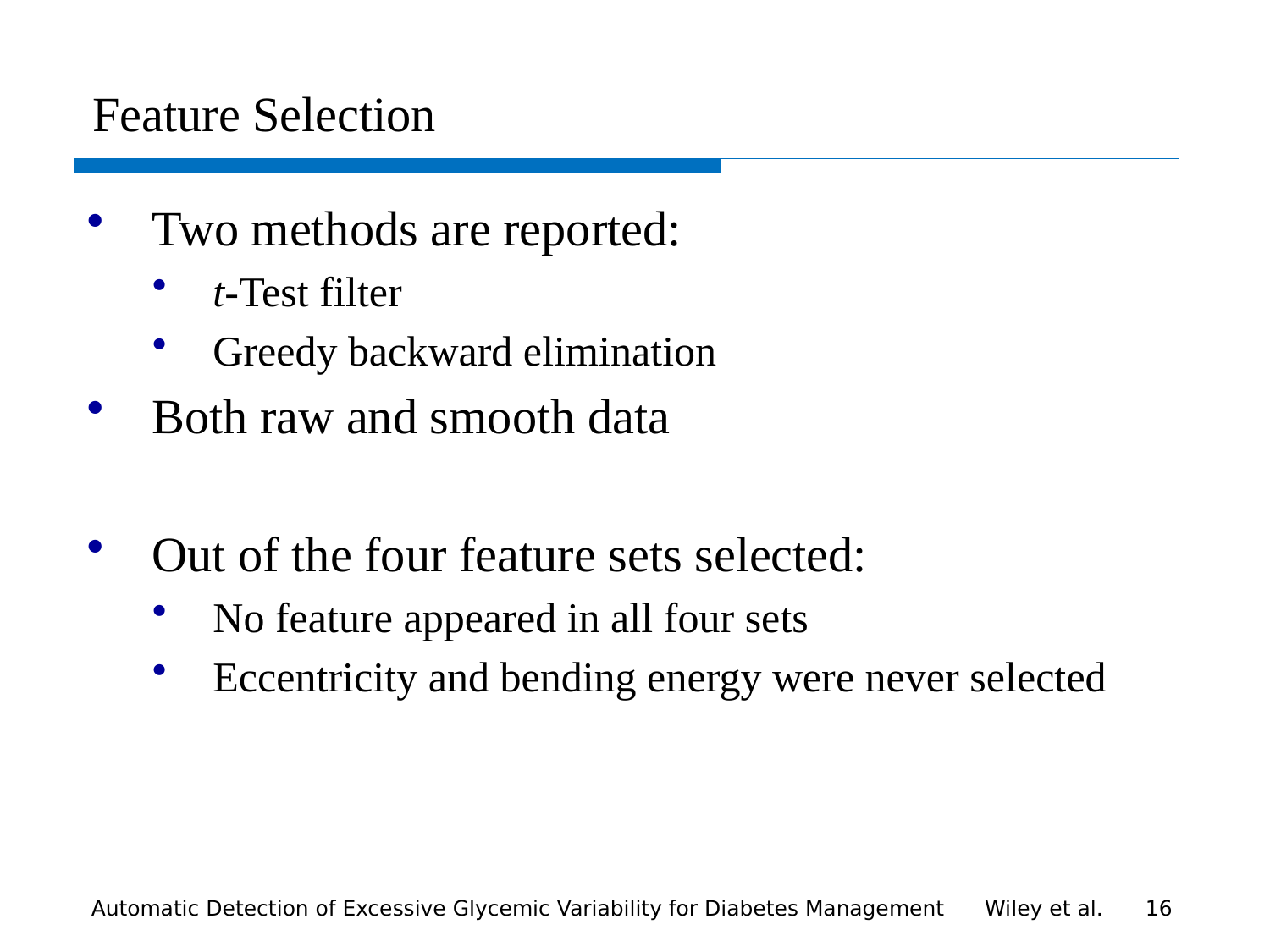

# Feature Selection
Two methods are reported:
t-Test filter
Greedy backward elimination
Both raw and smooth data

Out of the four feature sets selected:
No feature appeared in all four sets
Eccentricity and bending energy were never selected
Automatic Detection of Excessive Glycemic Variability for Diabetes Management      Wiley et al.

16